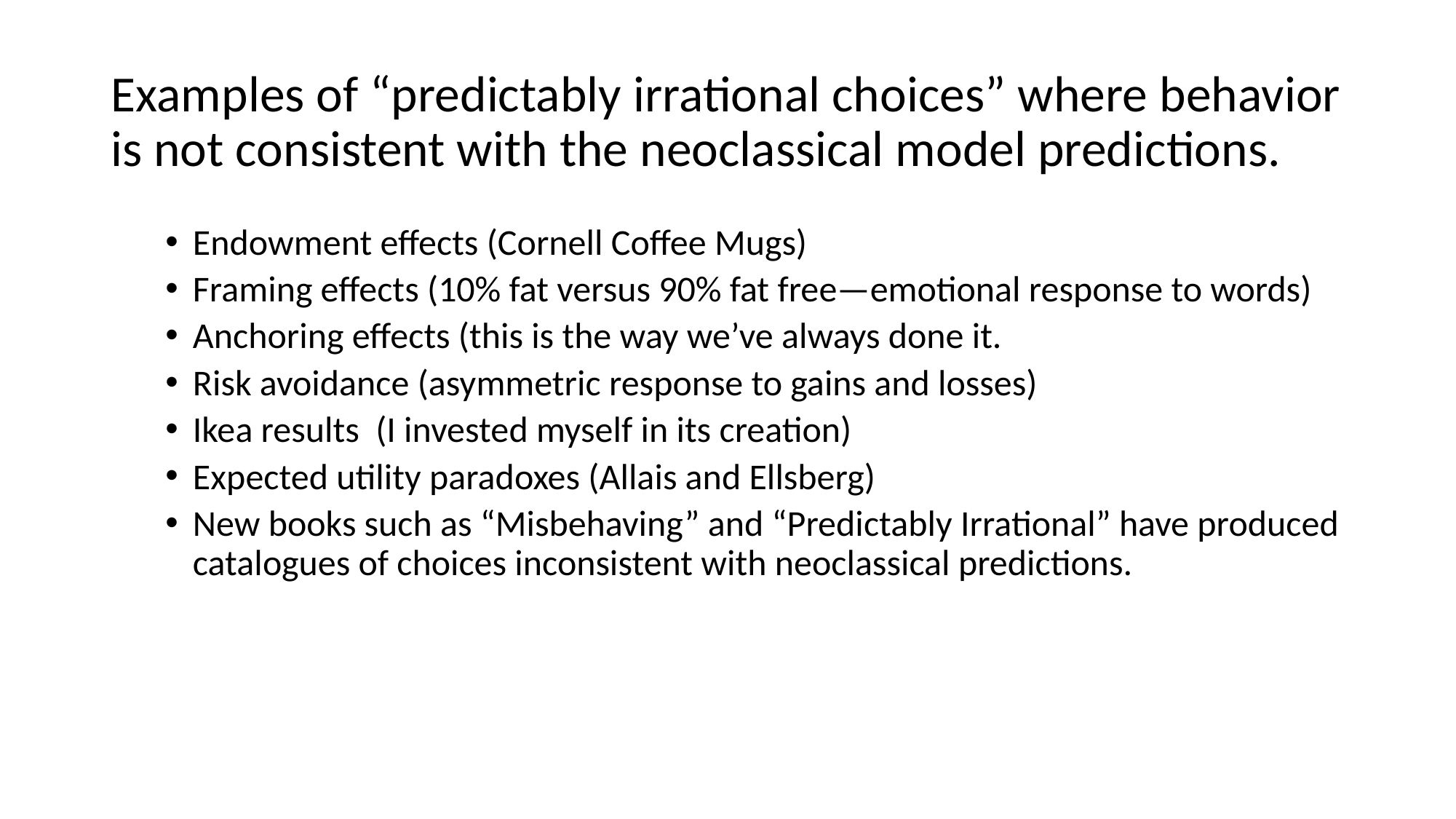

# Examples of “predictably irrational choices” where behavior is not consistent with the neoclassical model predictions.
Endowment effects (Cornell Coffee Mugs)
Framing effects (10% fat versus 90% fat free—emotional response to words)
Anchoring effects (this is the way we’ve always done it.
Risk avoidance (asymmetric response to gains and losses)
Ikea results  (I invested myself in its creation)
Expected utility paradoxes (Allais and Ellsberg)
New books such as “Misbehaving” and “Predictably Irrational” have produced catalogues of choices inconsistent with neoclassical predictions.